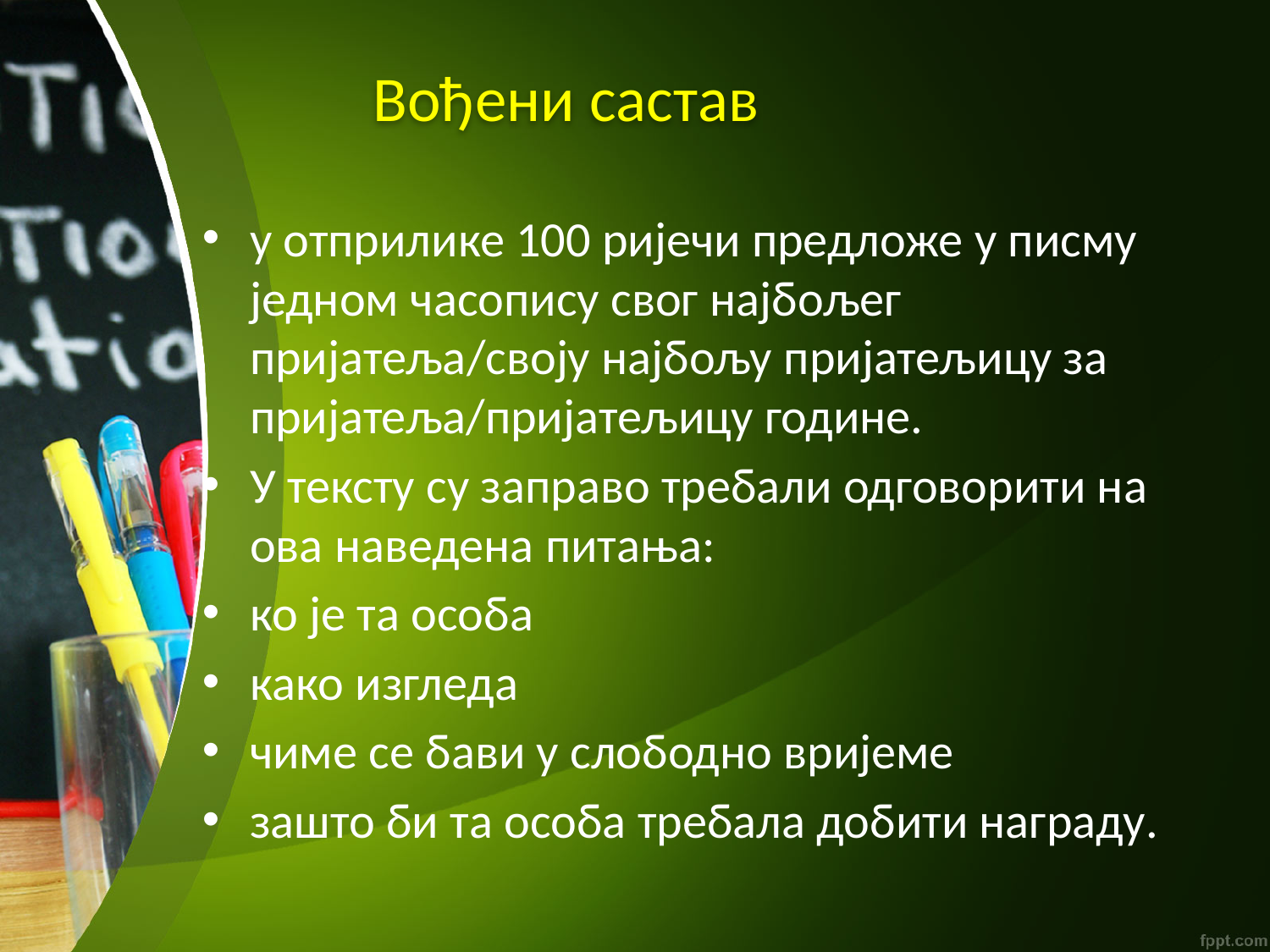

# Вођени састав
у отприлике 100 ријечи предложе у писму једном часопису свог најбољег пријатеља/своју најбољу пријатељицу за пријатеља/пријатељицу године.
У тексту су заправо требали одговорити на ова наведена питања:
ко је та особа
како изгледа
чиме се бави у слободно вријеме
зашто би та особа требала добити награду.